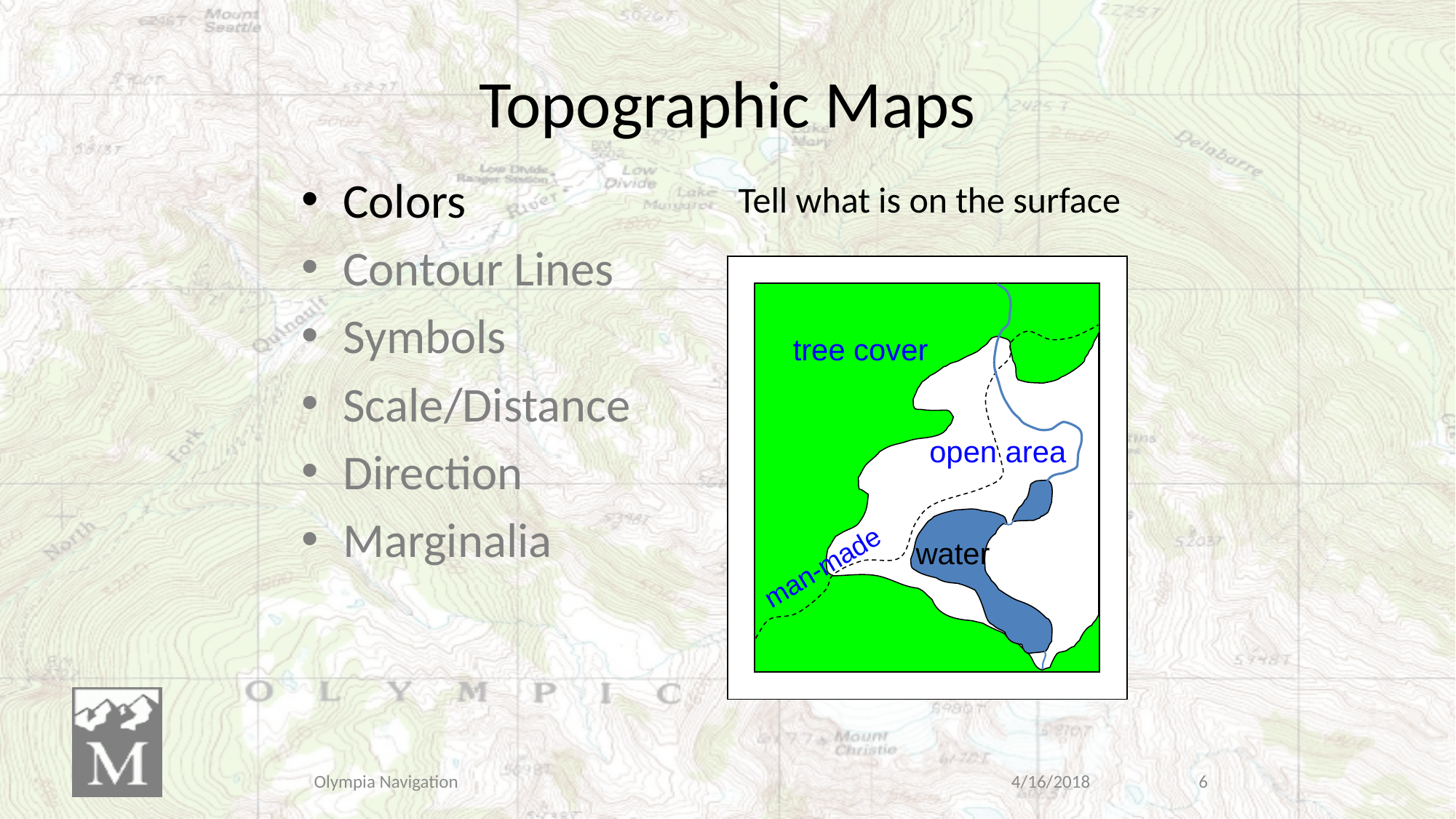

# Topographic Maps
Colors
Contour Lines
Symbols
Scale/Distance
Direction
Marginalia
Tell what is on the surface

	tree cover

			open area

		water

man-made
Olympia Navigation
4/16/2018
6